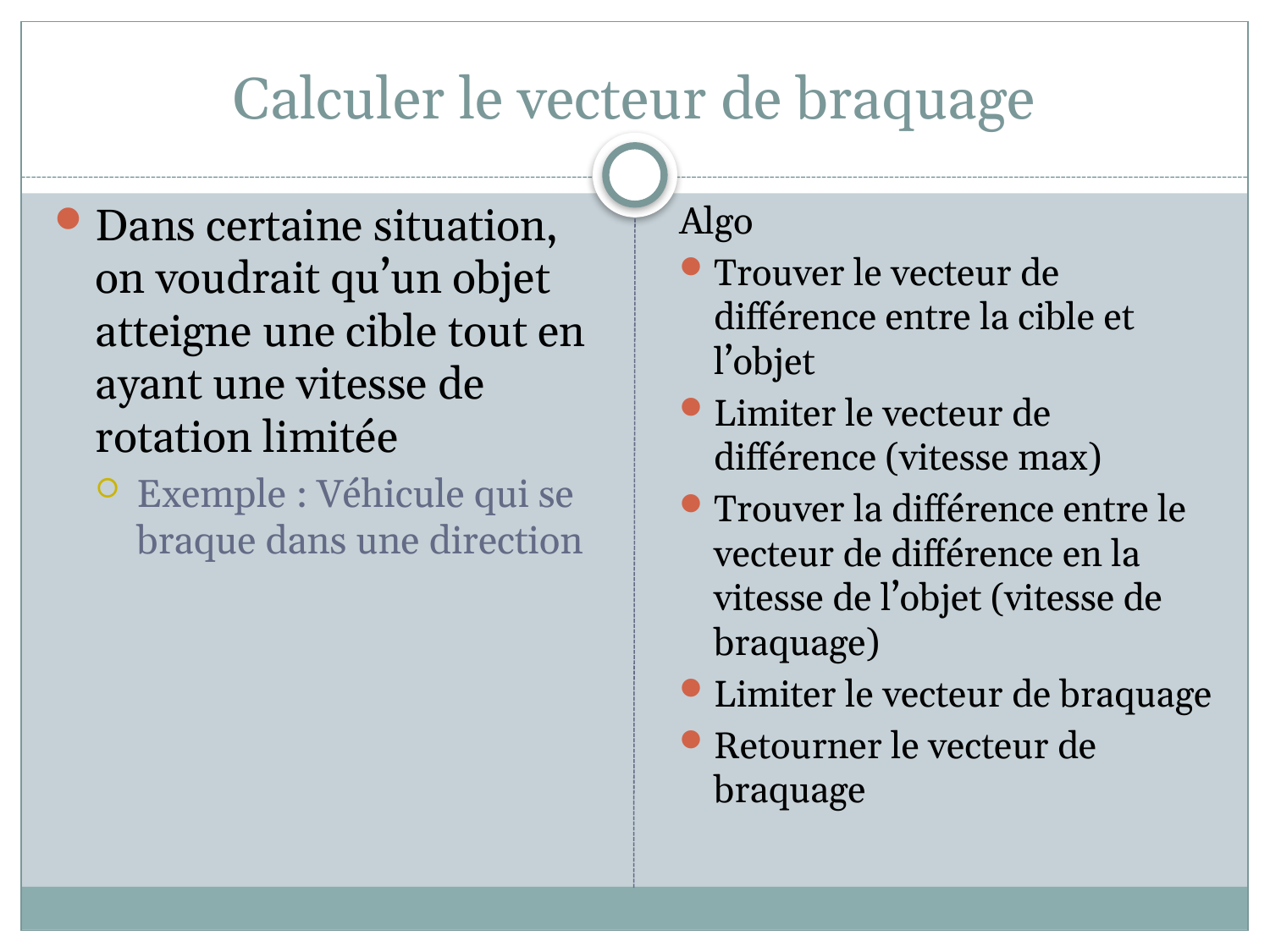

# Calculer le vecteur de braquage
Dans certaine situation, on voudrait qu’un objet atteigne une cible tout en ayant une vitesse de rotation limitée
Exemple : Véhicule qui se braque dans une direction

Algo
Trouver le vecteur de différence entre la cible et l’objet
Limiter le vecteur de différence (vitesse max)
Trouver la différence entre le vecteur de différence en la vitesse de l’objet (vitesse de braquage)
Limiter le vecteur de braquage
Retourner le vecteur de braquage